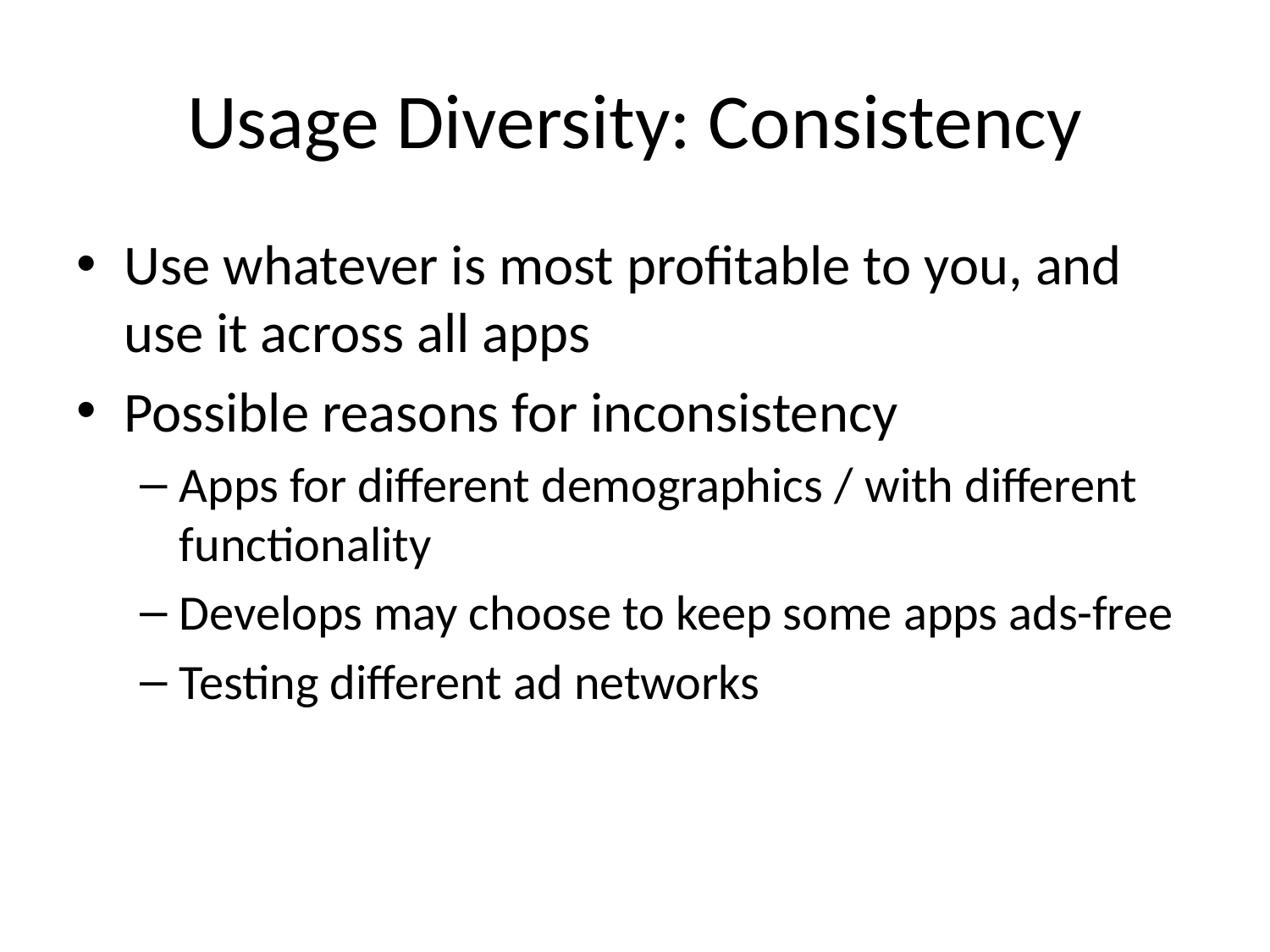

# Usage Diversity: Consistency
Use whatever is most profitable to you, and use it across all apps
Possible reasons for inconsistency
Apps for different demographics / with different functionality
Develops may choose to keep some apps ads-free
Testing different ad networks